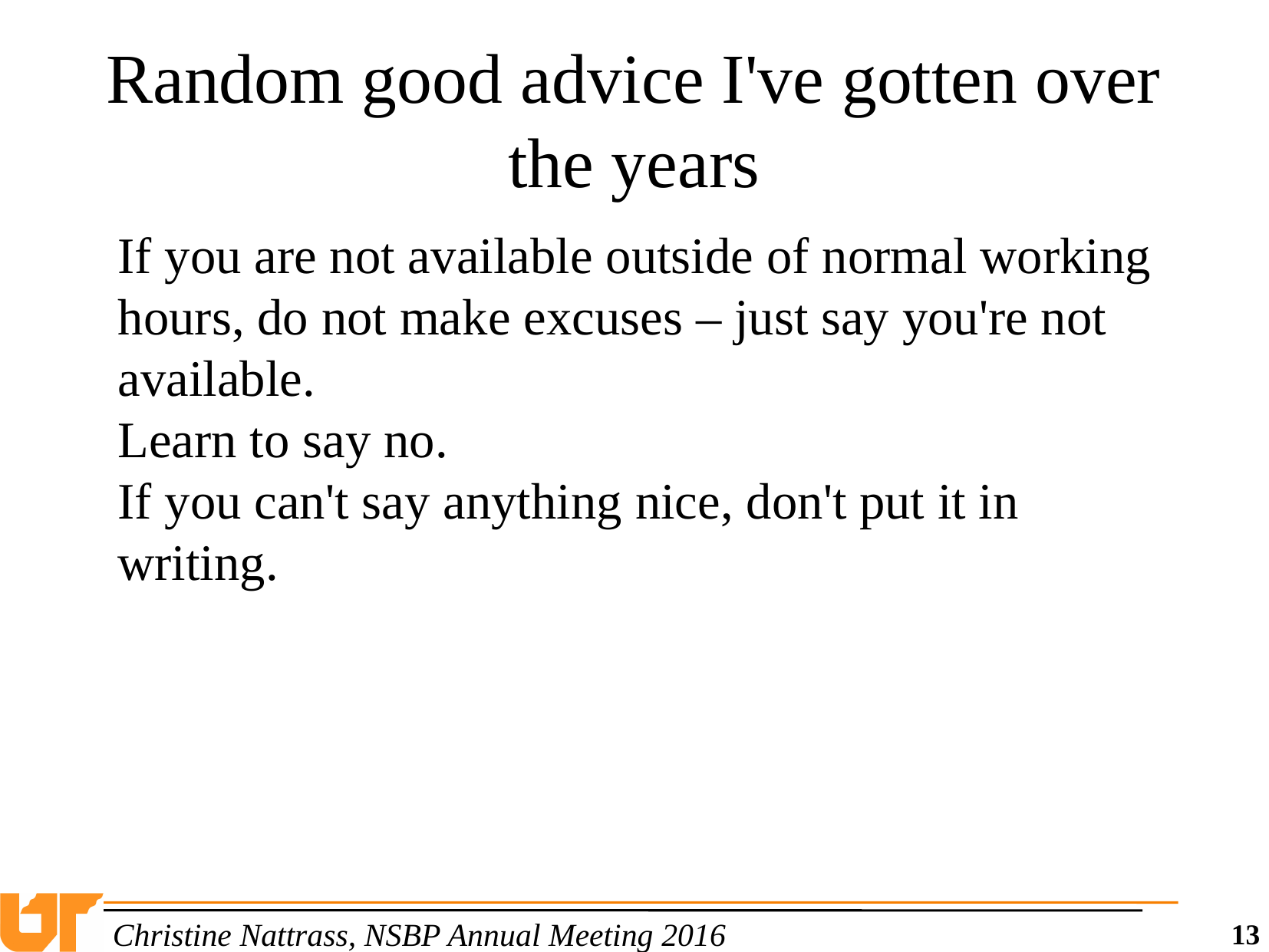

Random good advice I've gotten over the years
If you are not available outside of normal working hours, do not make excuses – just say you're not available.
Learn to say no.
If you can't say anything nice, don't put it in writing.